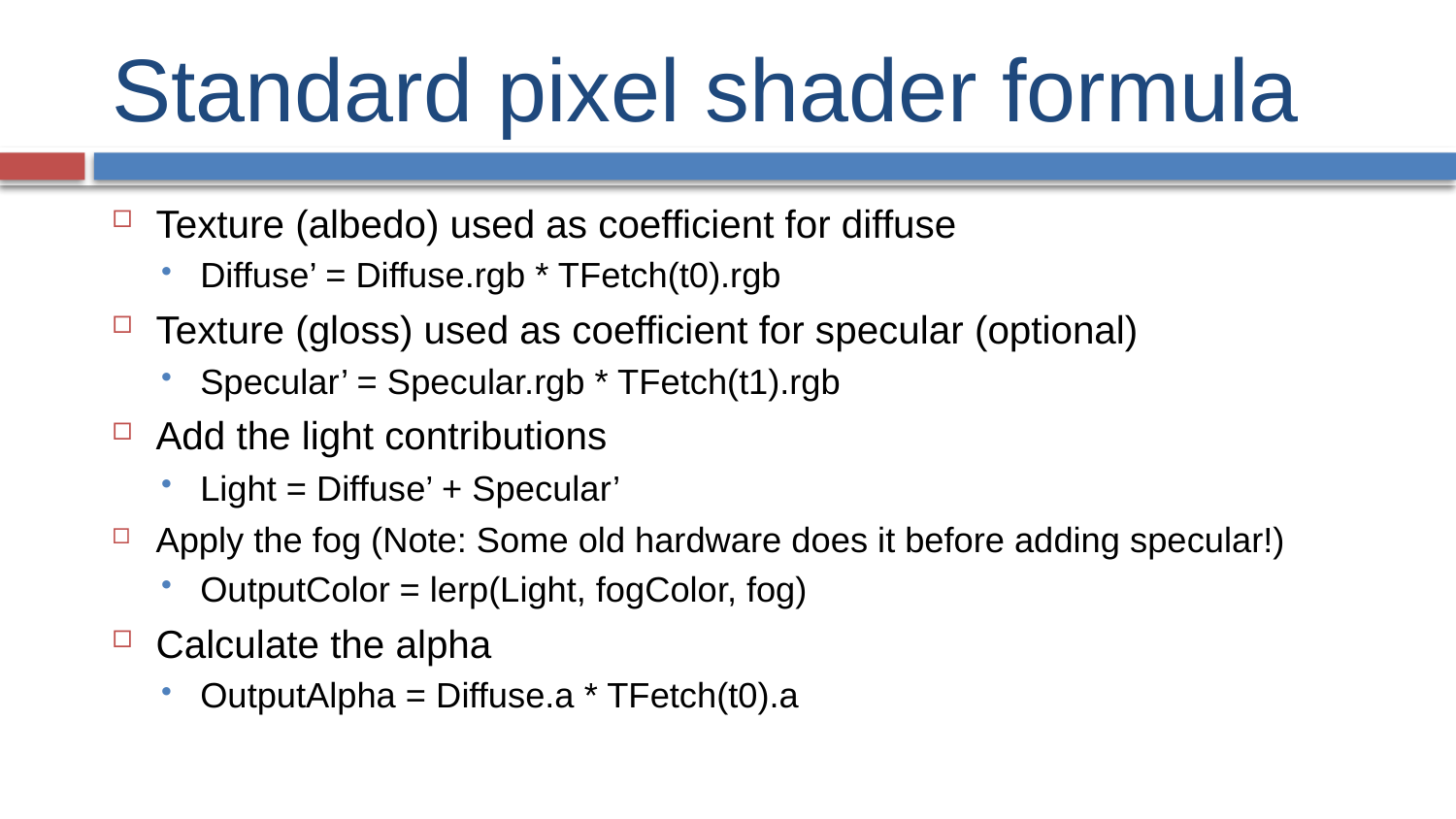

# Standard pixel shader formula
Texture (albedo) used as coefficient for diffuse
Diffuse’ = Diffuse.rgb * TFetch(t0).rgb
Texture (gloss) used as coefficient for specular (optional)
Specular’ = Specular.rgb * TFetch(t1).rgb
Add the light contributions
Light = Diffuse’ + Specular’
Apply the fog (Note: Some old hardware does it before adding specular!)
OutputColor = lerp(Light, fogColor, fog)
Calculate the alpha
OutputAlpha = Diffuse.a * TFetch(t0).a